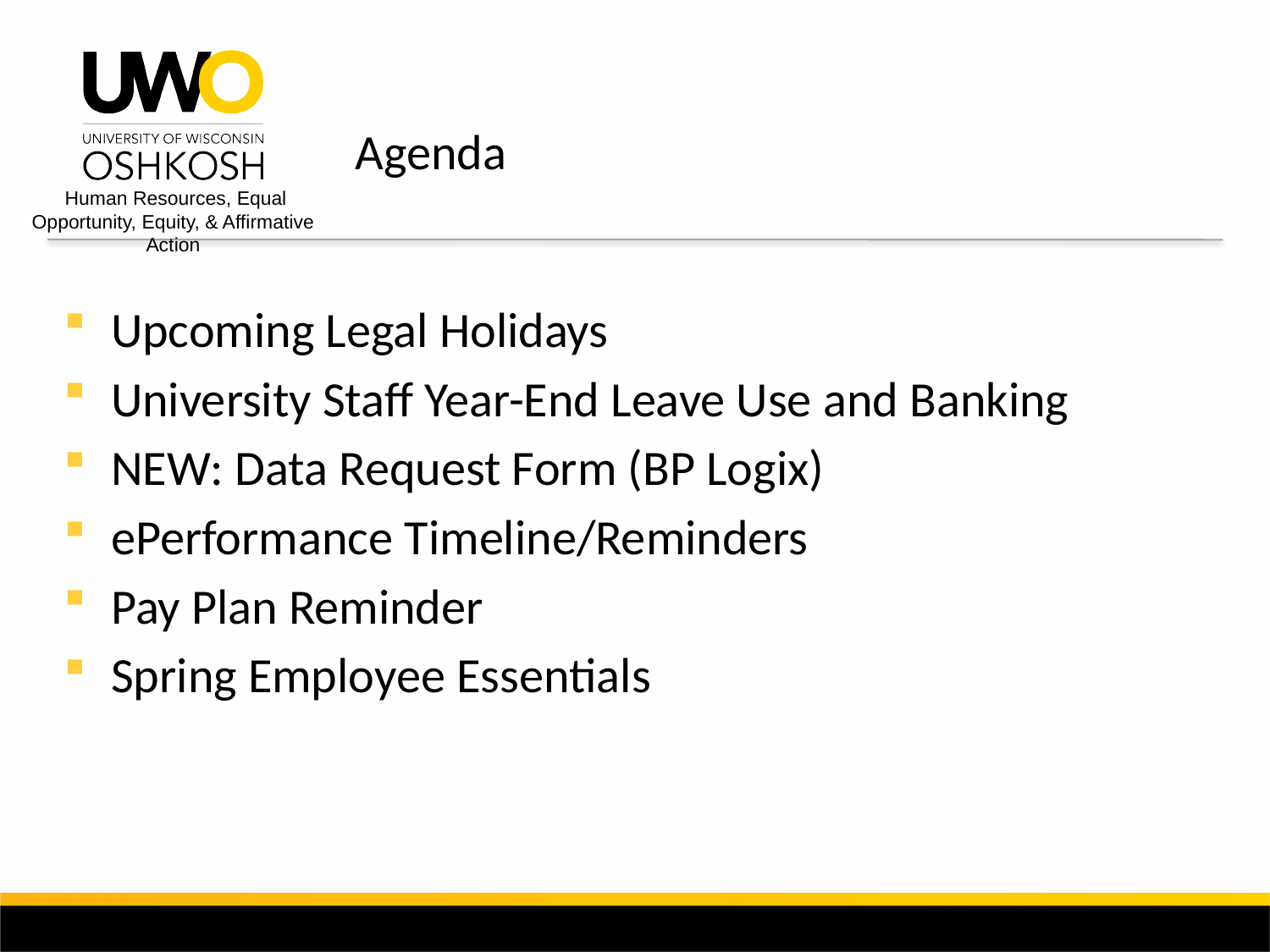

# Agenda
Upcoming Legal Holidays
University Staff Year-End Leave Use and Banking
NEW: Data Request Form (BP Logix)
ePerformance Timeline/Reminders
Pay Plan Reminder
Spring Employee Essentials